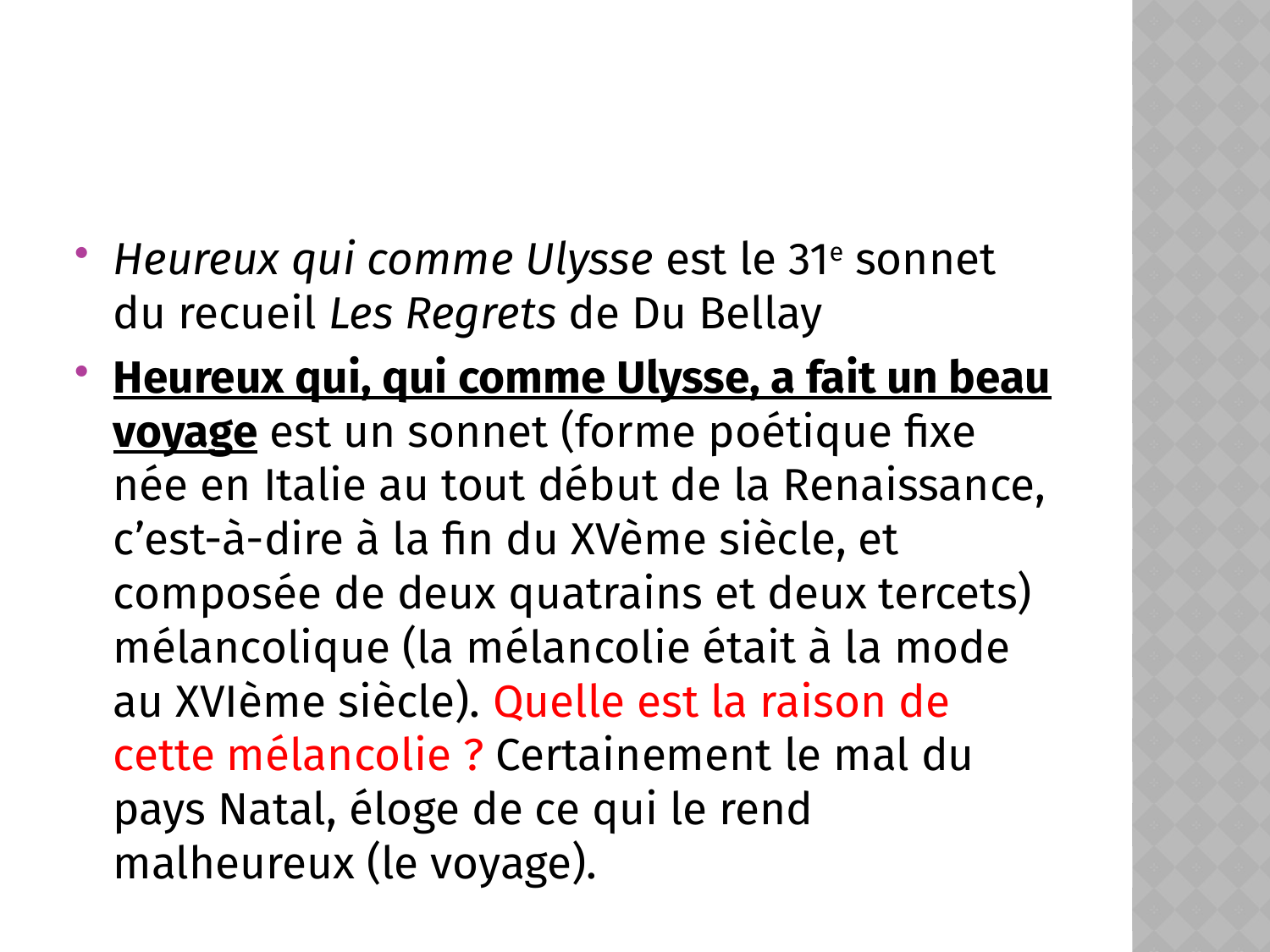

#
Heureux qui comme Ulysse est le 31e sonnet du recueil Les Regrets de Du Bellay
Heureux qui, qui comme Ulysse, a fait un beau voyage est un sonnet (forme poétique fixe née en Italie au tout début de la Renaissance, c’est-à-dire à la fin du XVème siècle, et composée de deux quatrains et deux tercets) mélancolique (la mélancolie était à la mode au XVIème siècle). Quelle est la raison de cette mélancolie ? Certainement le mal du pays Natal, éloge de ce qui le rend malheureux (le voyage).